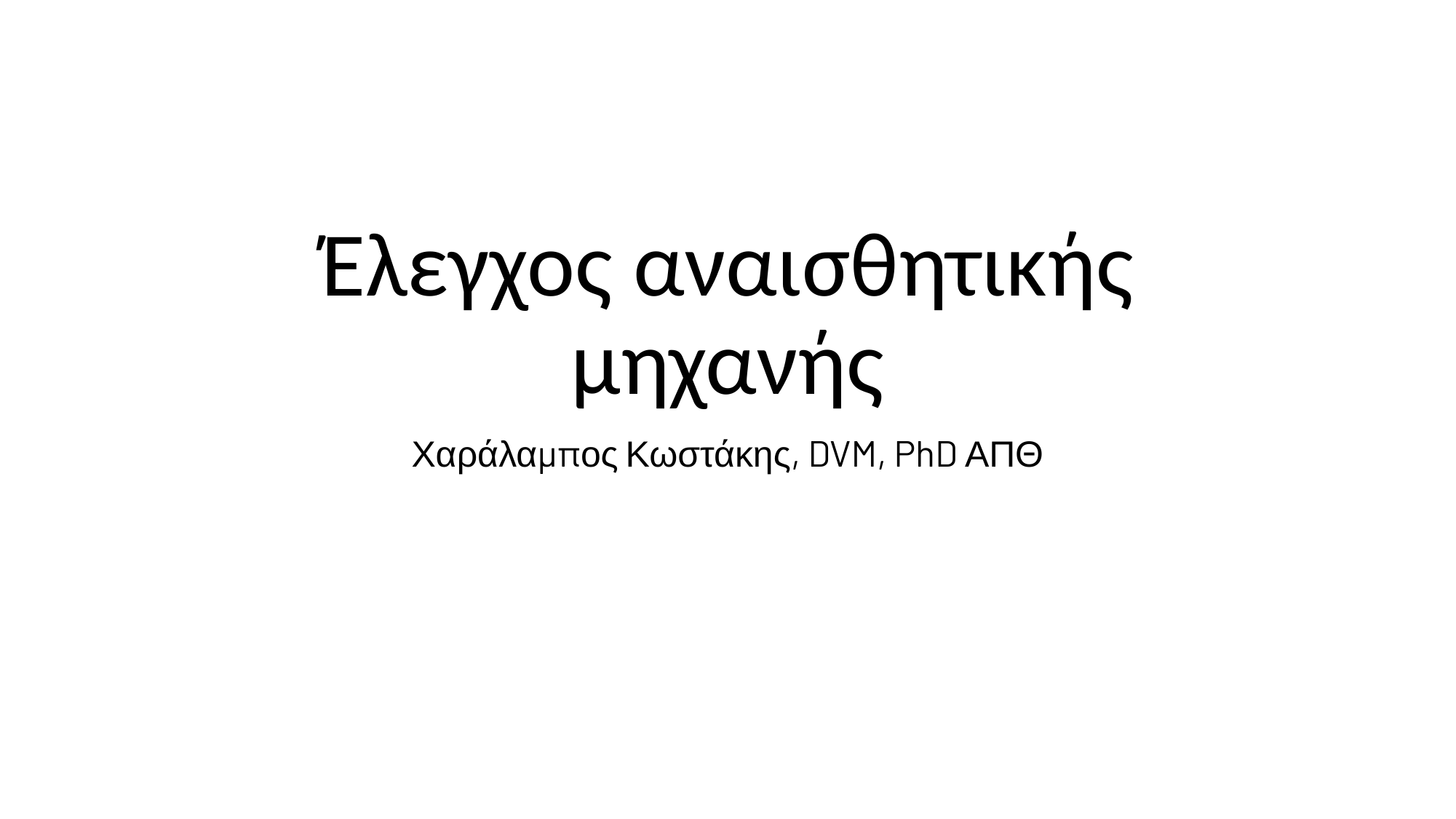

# Έλεγχος αναισθητικής μηχανής
Χαράλαμπος Κωστάκης, DVM, PhD ΑΠΘ